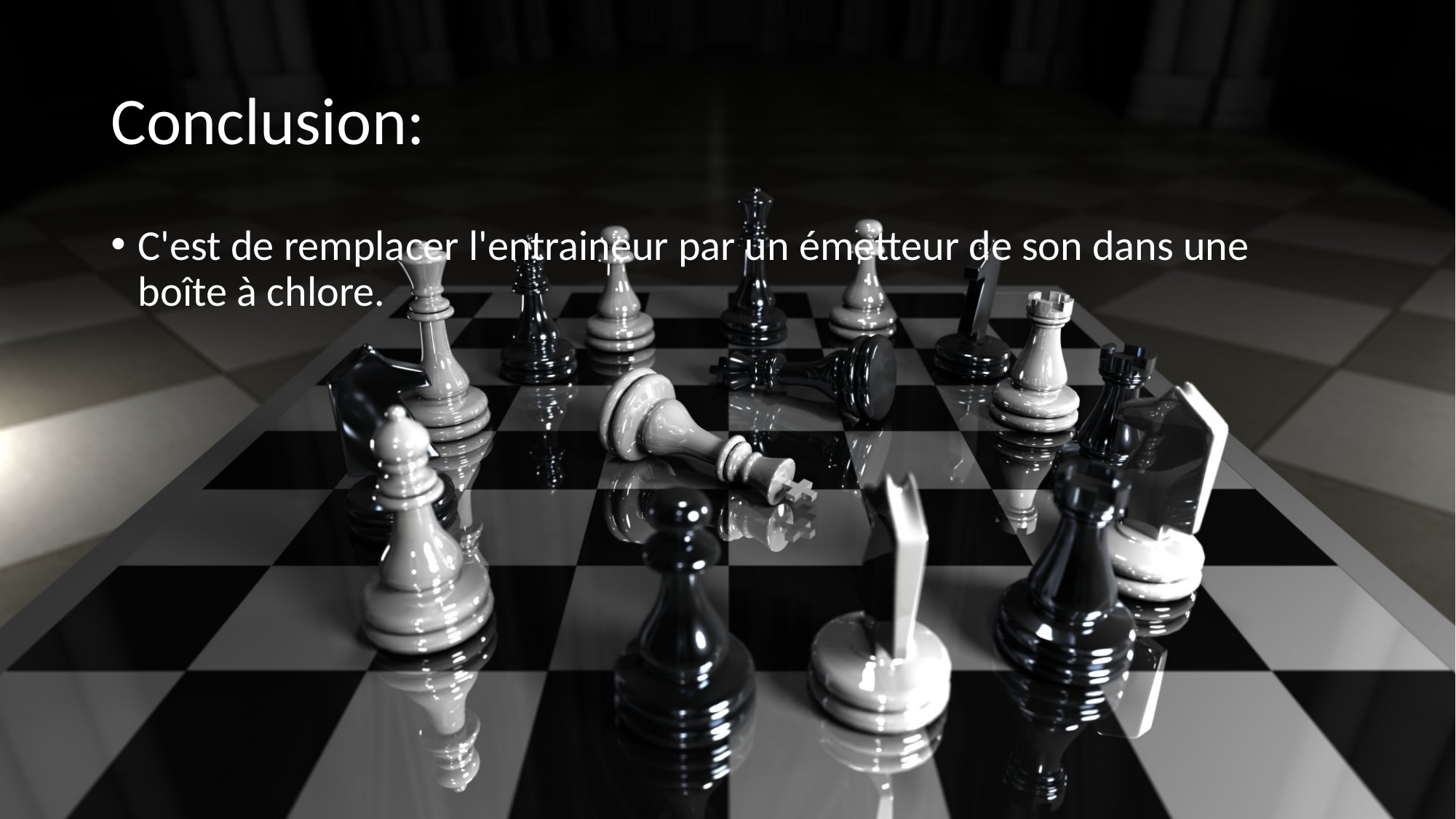

# Conclusion:
C'est de remplacer l'entraineur par un émetteur de son dans une boîte à chlore.